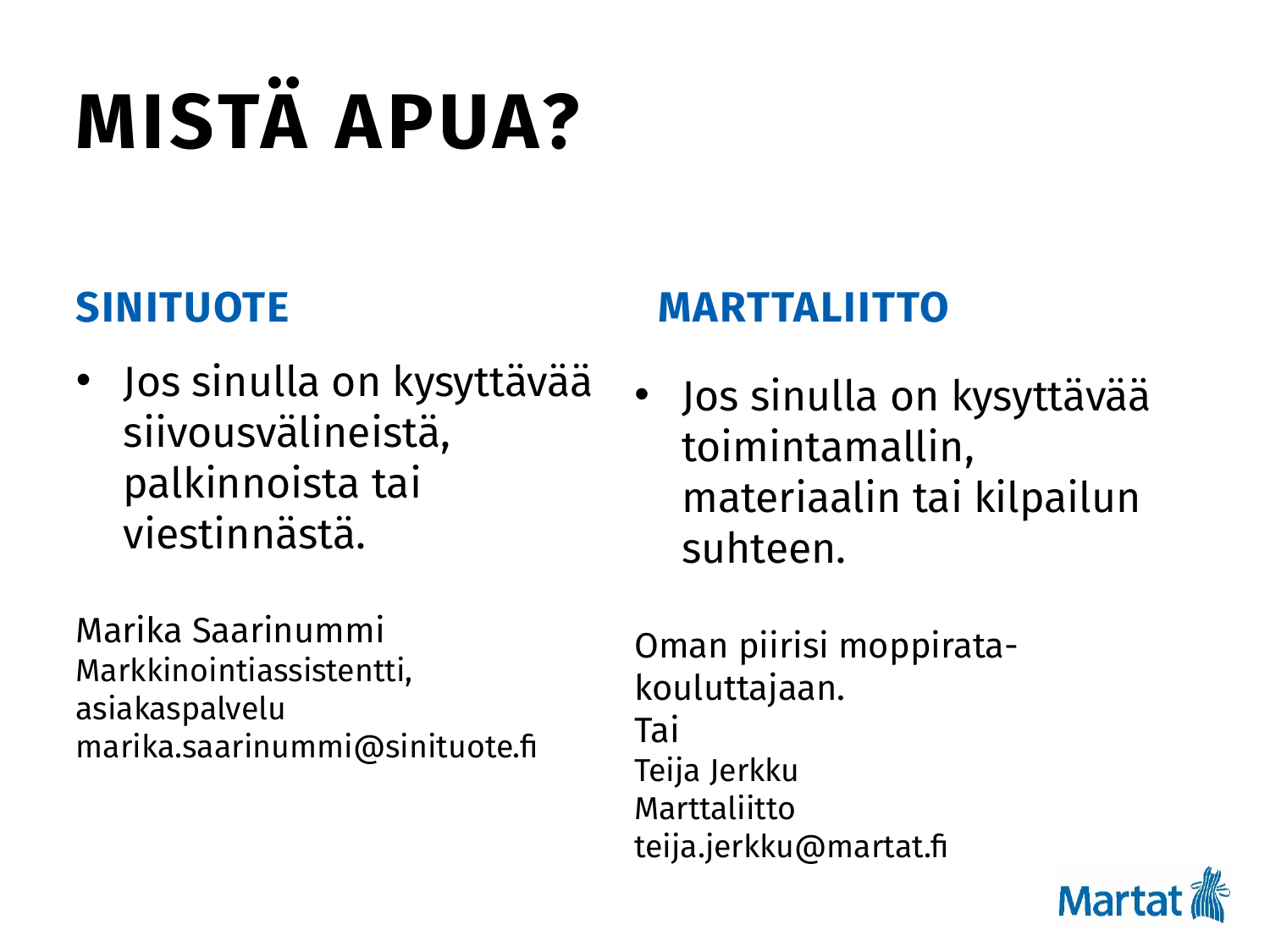

Mistä apua?
Sinituote
Marttaliitto
Jos sinulla on kysyttävää siivousvälineistä, palkinnoista tai viestinnästä.

Marika Saarinummi
Markkinointiassistentti, asiakaspalvelu
marika.saarinummi@sinituote.fi

Jos sinulla on kysyttävää toimintamallin, materiaalin tai kilpailun suhteen.

Oman piirisi moppirata-kouluttajaan.
Tai
Teija Jerkku
Marttaliitto
teija.jerkku@martat.fi